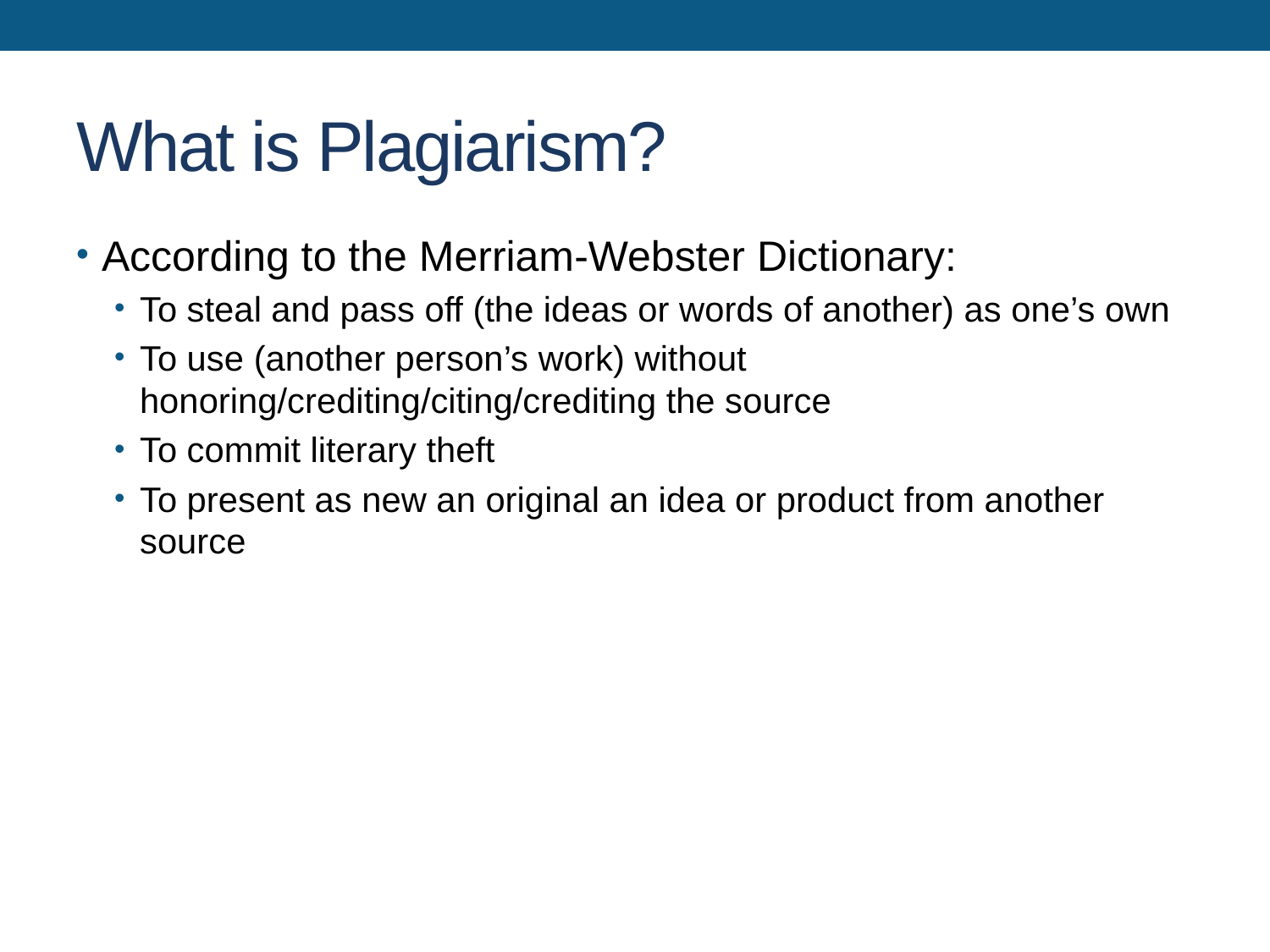

# What is Plagiarism?
According to the Merriam-Webster Dictionary:
To steal and pass off (the ideas or words of another) as one’s own
To use (another person’s work) without honoring/crediting/citing/crediting the source
To commit literary theft
To present as new an original an idea or product from another source